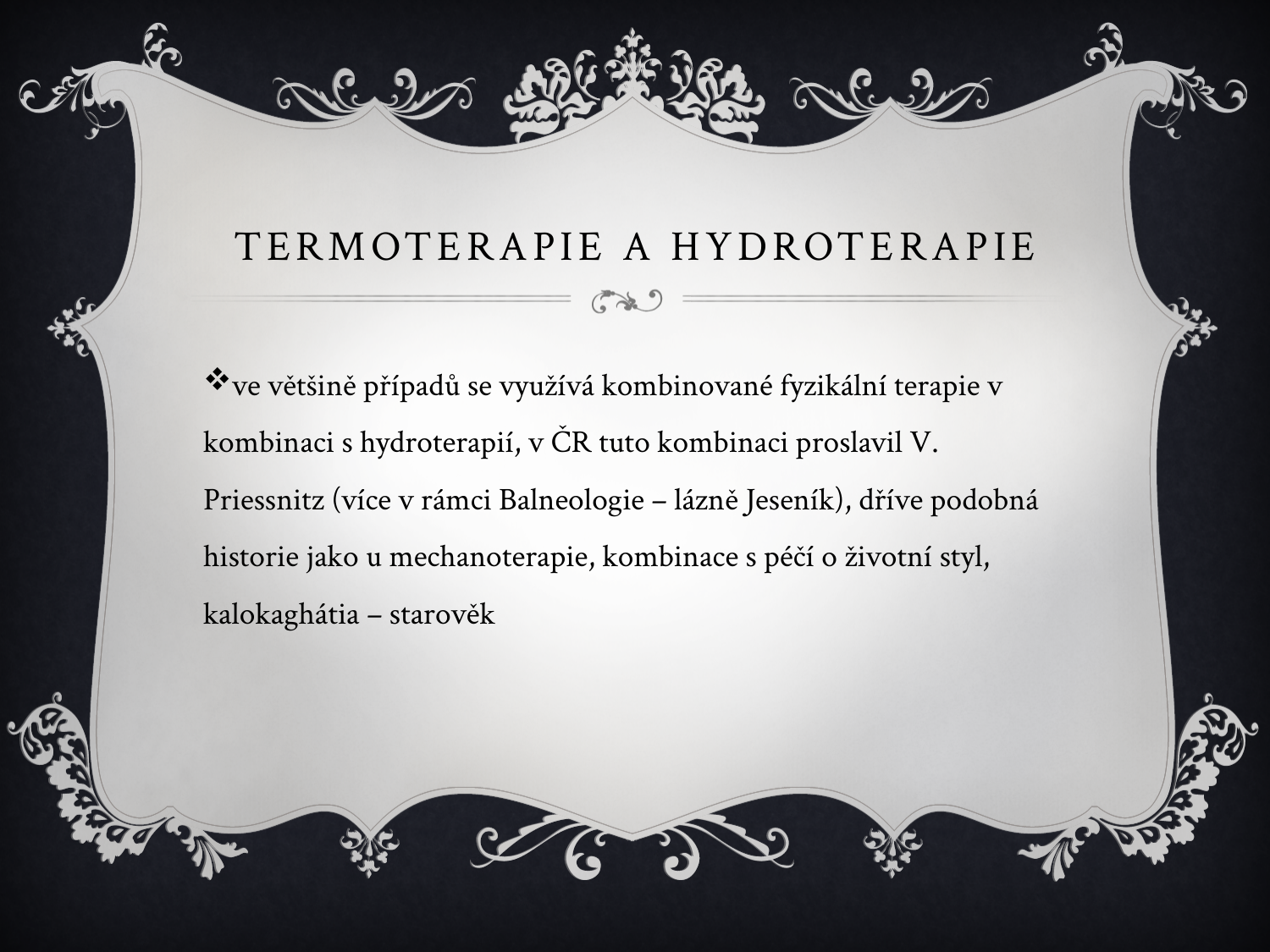

# termoterapie a hydroterapie
ve většině případů se využívá kombinované fyzikální terapie v kombinaci s hydroterapií, v ČR tuto kombinaci proslavil V. Priessnitz (více v rámci Balneologie – lázně Jeseník), dříve podobná historie jako u mechanoterapie, kombinace s péčí o životní styl, kalokaghátia – starověk